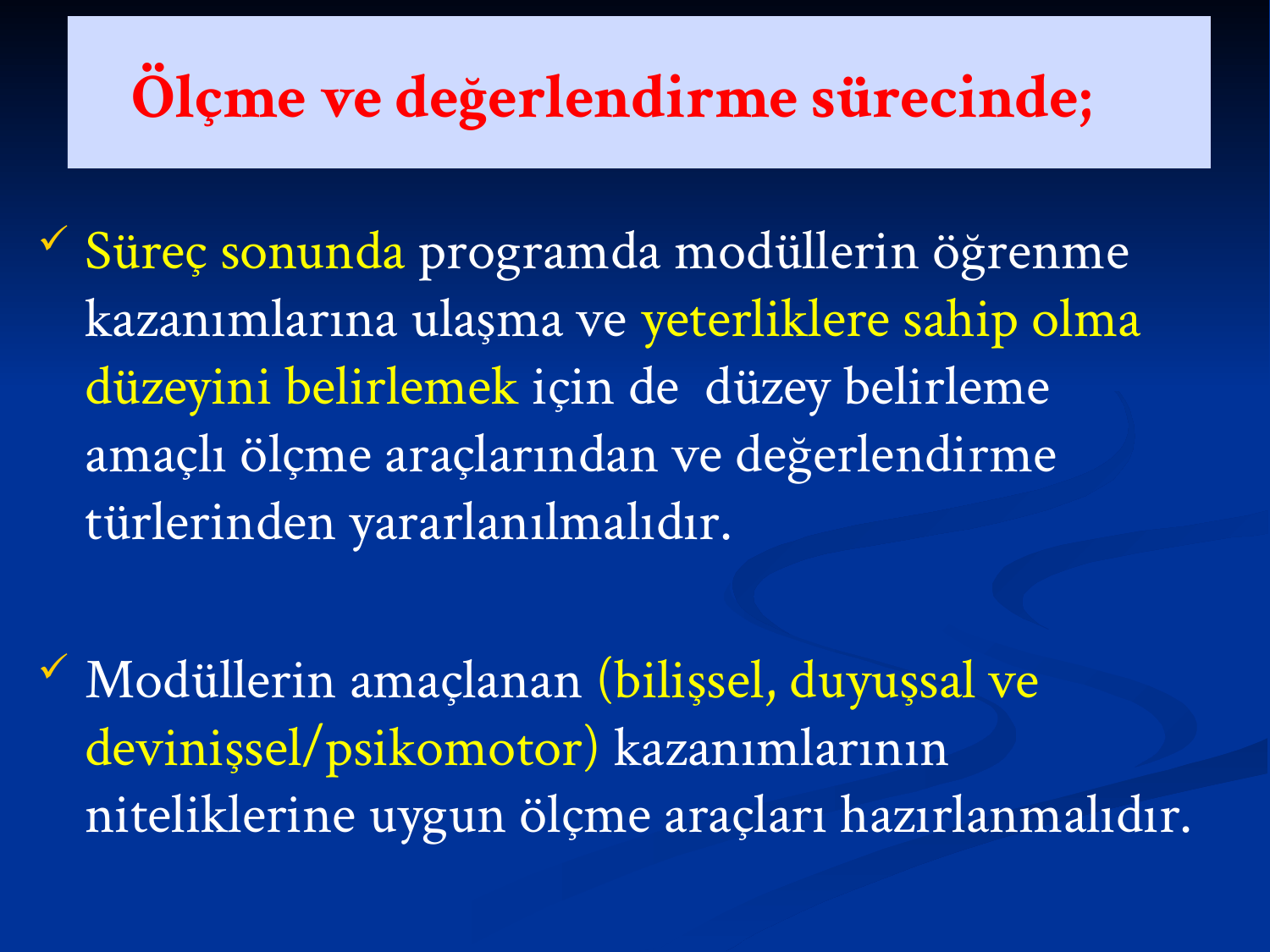

# Ölçme ve değerlendirme sürecinde;
Süreç sonunda programda modüllerin öğrenme kazanımlarına ulaşma ve yeterliklere sahip olma düzeyini belirlemek için de  düzey belirleme amaçlı ölçme araçlarından ve değerlendirme türlerinden yararlanılmalıdır.

Modüllerin amaçlanan (bilişsel, duyuşsal ve devinişsel/psikomotor) kazanımlarının niteliklerine uygun ölçme araçları hazırlanmalıdır.